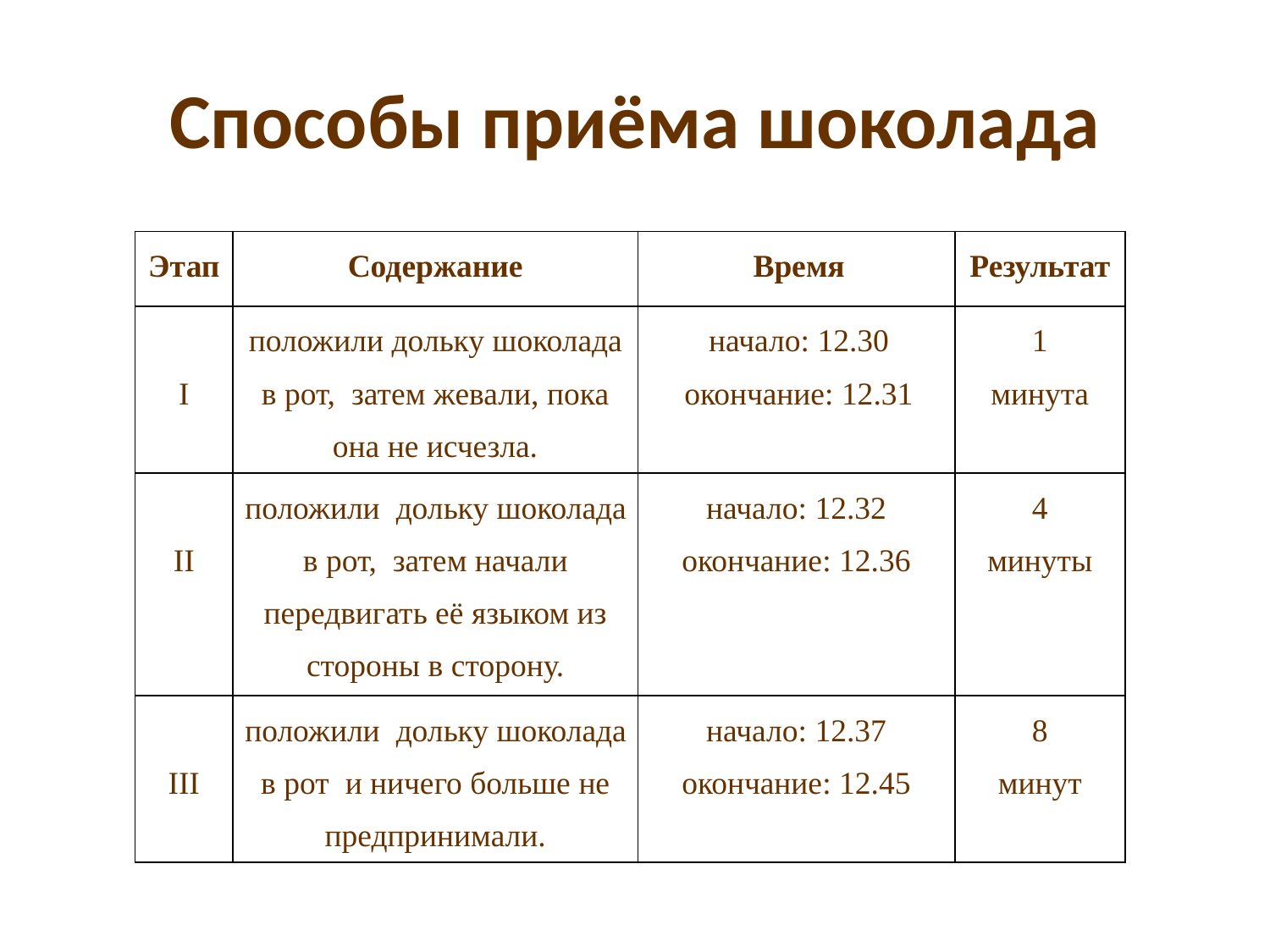

# Способы приёма шоколада
| Этап | Содержание | Время | Результат |
| --- | --- | --- | --- |
| I | положили дольку шоколада в рот, затем жевали, пока она не исчезла. | начало: 12.30 окончание: 12.31 | 1 минута |
| II | положили дольку шоколада в рот, затем начали передвигать её языком из стороны в сторону. | начало: 12.32 окончание: 12.36 | 4 минуты |
| III | положили дольку шоколада в рот и ничего больше не предпринимали. | начало: 12.37 окончание: 12.45 | 8 минут |